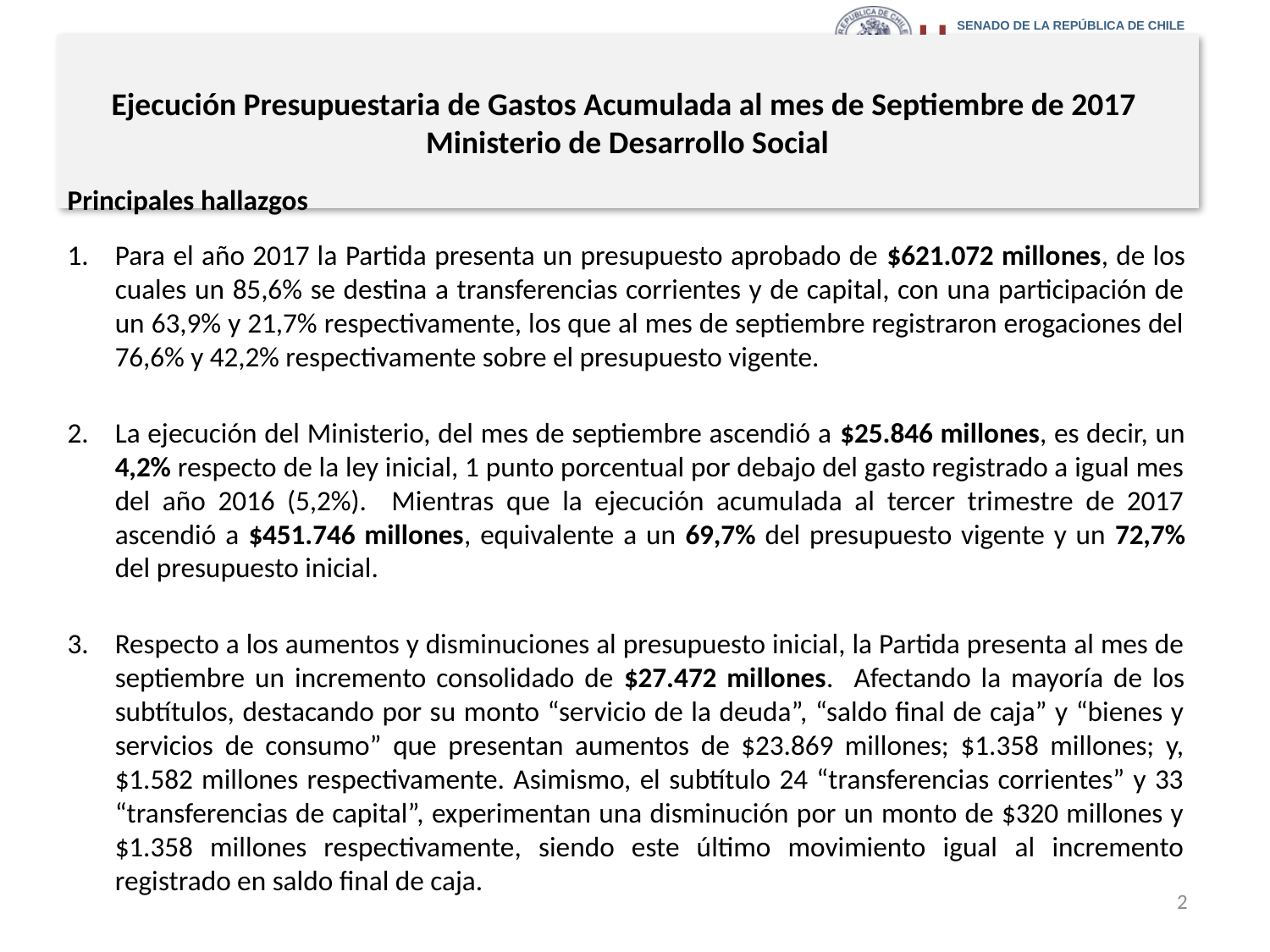

# Ejecución Presupuestaria de Gastos Acumulada al mes de Septiembre de 2017 Ministerio de Desarrollo Social
Principales hallazgos
Para el año 2017 la Partida presenta un presupuesto aprobado de $621.072 millones, de los cuales un 85,6% se destina a transferencias corrientes y de capital, con una participación de un 63,9% y 21,7% respectivamente, los que al mes de septiembre registraron erogaciones del 76,6% y 42,2% respectivamente sobre el presupuesto vigente.
La ejecución del Ministerio, del mes de septiembre ascendió a $25.846 millones, es decir, un 4,2% respecto de la ley inicial, 1 punto porcentual por debajo del gasto registrado a igual mes del año 2016 (5,2%).  Mientras que la ejecución acumulada al tercer trimestre de 2017 ascendió a $451.746 millones, equivalente a un 69,7% del presupuesto vigente y un 72,7% del presupuesto inicial.
Respecto a los aumentos y disminuciones al presupuesto inicial, la Partida presenta al mes de septiembre un incremento consolidado de $27.472 millones.  Afectando la mayoría de los subtítulos, destacando por su monto “servicio de la deuda”, “saldo final de caja” y “bienes y servicios de consumo” que presentan aumentos de $23.869 millones; $1.358 millones; y, $1.582 millones respectivamente. Asimismo, el subtítulo 24 “transferencias corrientes” y 33 “transferencias de capital”, experimentan una disminución por un monto de $320 millones y $1.358 millones respectivamente, siendo este último movimiento igual al incremento registrado en saldo final de caja.
2